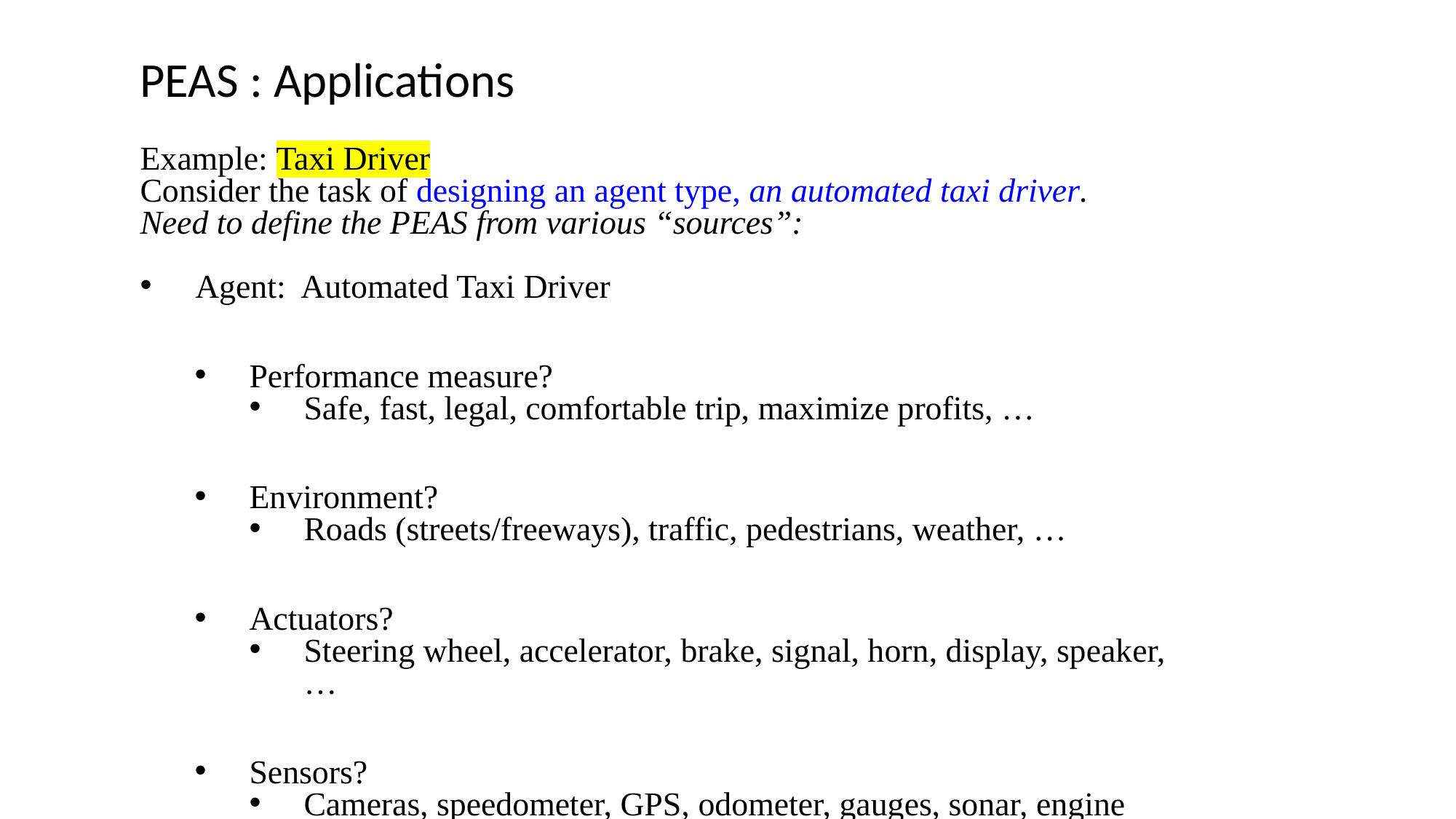

# PEAS : Applications
Example: Taxi Driver
Consider the task of designing an agent type, an automated taxi driver.
Need to define the PEAS from various “sources”:

Agent:  Automated Taxi Driver

Performance measure?
Safe, fast, legal, comfortable trip, maximize profits, …

Environment?
Roads (streets/freeways), traffic, pedestrians, weather, …

Actuators?
Steering wheel, accelerator, brake, signal, horn, display, speaker, …

Sensors?
Cameras, speedometer, GPS, odometer, gauges, sonar, engine sensors, accelerometer